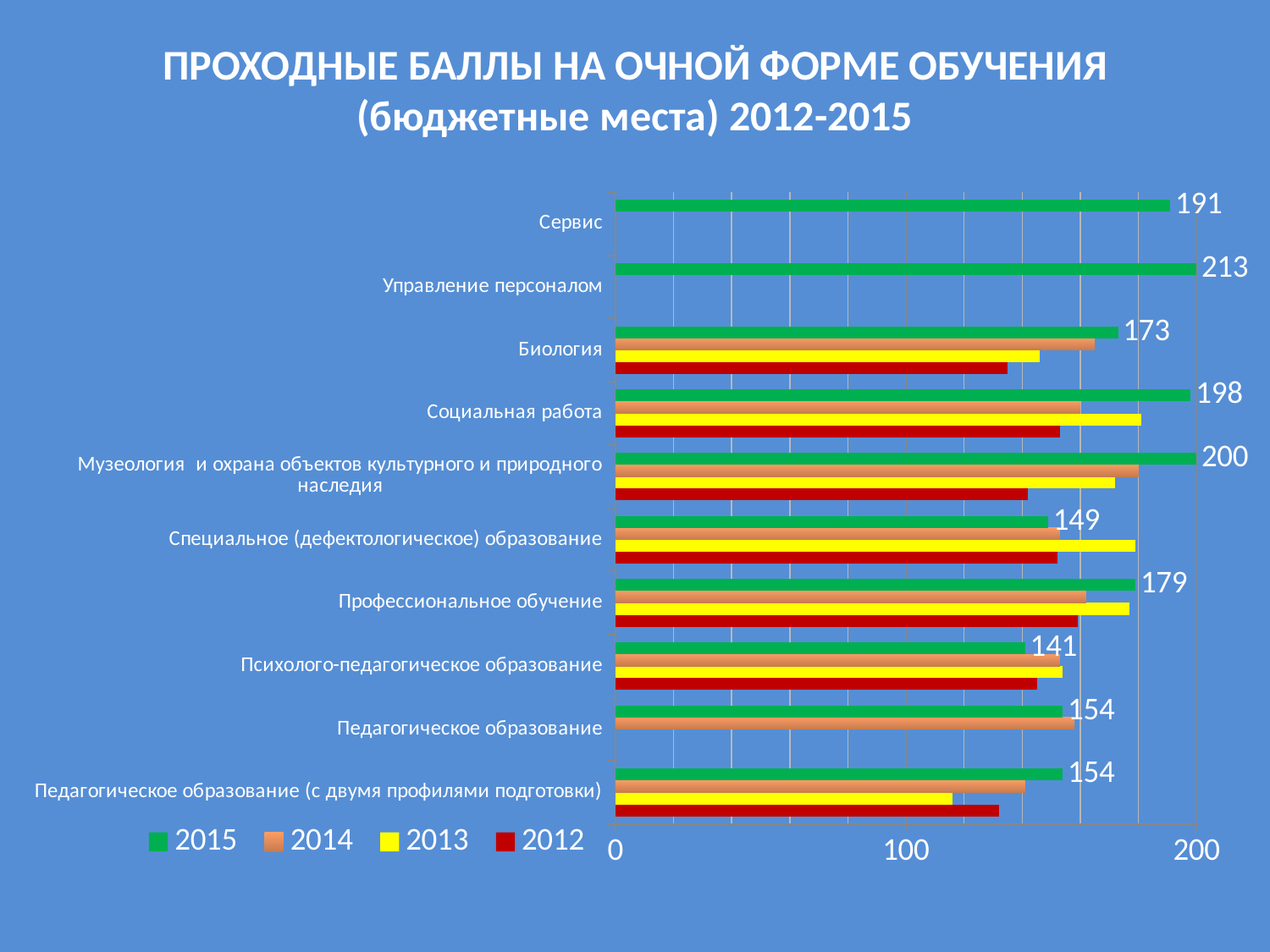

# ПРОХОДНЫЕ БАЛЛЫ НА ОЧНОЙ ФОРМЕ ОБУЧЕНИЯ (бюджетные места) 2012-2015

### Chart

| Category | 2012 | 2013 | 2014 | 2015 |
|---|---|---|---|---|
| Педагогическое образование (с двумя профилями подготовки) | 132.0 | 116.0 | 141.0 | 154.0 |
| Педагогическое образование | None | None | 158.0 | 154.0 |
| Психолого-педагогическое образование | 145.0 | 154.0 | 153.0 | 141.0 |
| Профессиональное обучение | 159.0 | 177.0 | 162.0 | 179.0 |
| Специальное (дефектологическое) образование | 152.0 | 179.0 | 153.0 | 149.0 |
| Музеология  и охрана объектов культурного и природного наследия | 142.0 | 172.0 | 180.0 | 200.0 |
| Социальная работа | 153.0 | 181.0 | 160.0 | 198.0 |
| Биология | 135.0 | 146.0 | 165.0 | 173.0 |
| Управление персоналом | None | None | None | 213.0 |
| Сервис | None | None | None | 191.0 |